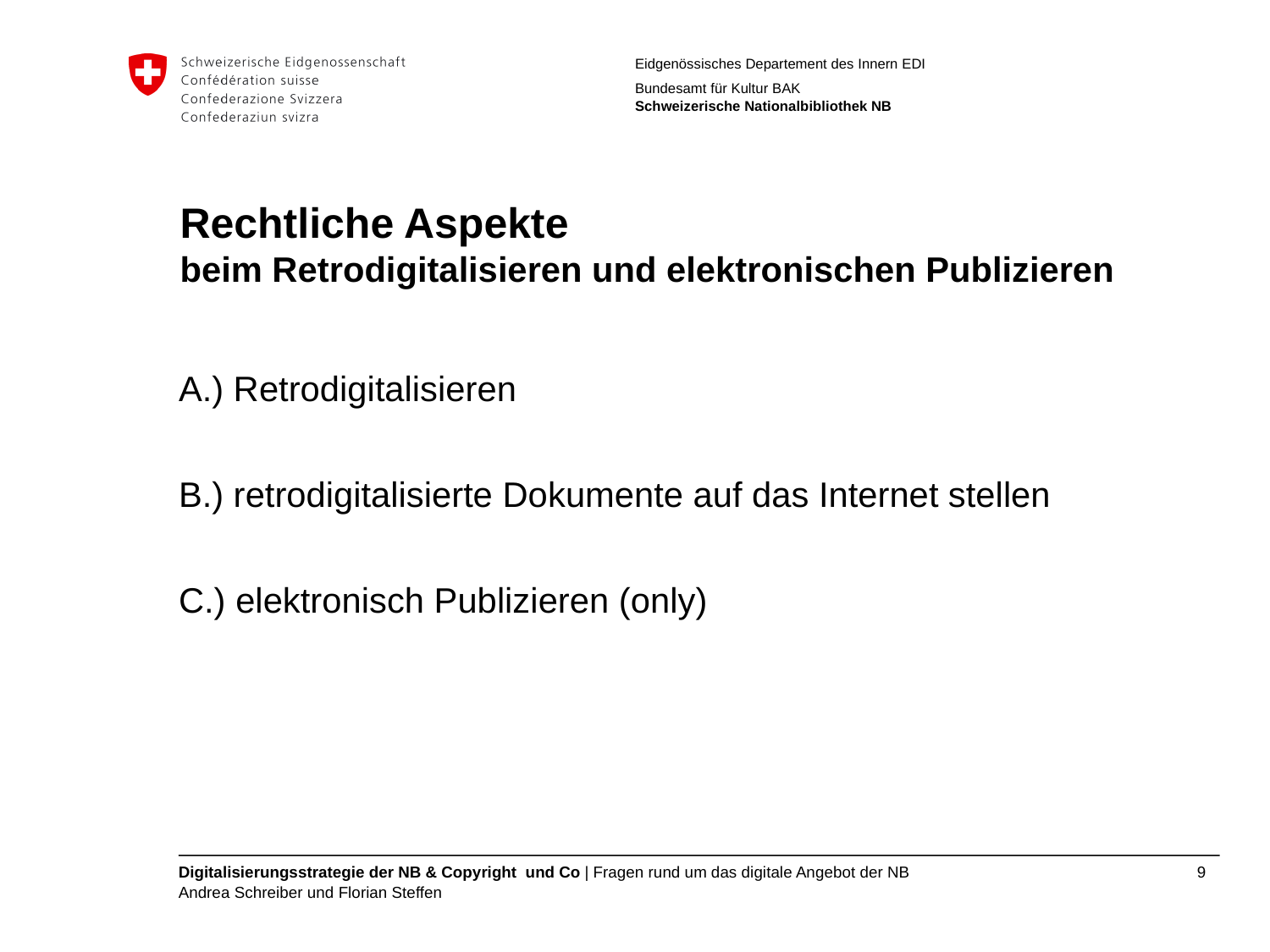

# Rechtliche Aspekte beim Retrodigitalisieren und elektronischen Publizieren
A.) Retrodigitalisieren

B.) retrodigitalisierte Dokumente auf das Internet stellen

C.) elektronisch Publizieren (only)